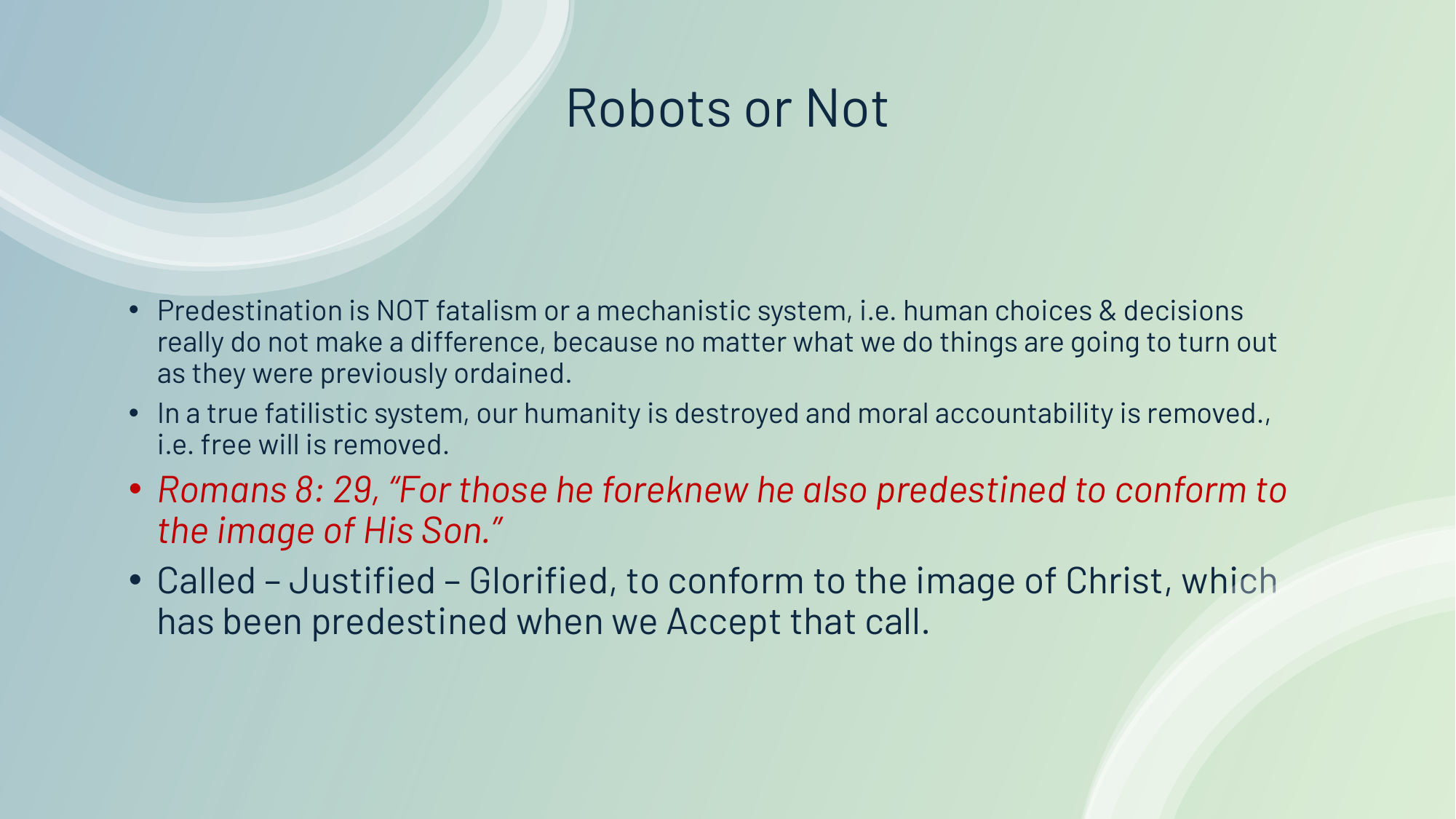

Robots or Not

Predestination is NOT fatalism or a mechanistic system, i.e. human choices & decisions really do not make a difference, because no matter what we do things are going to turn out as they were previously ordained.
In a true fatilistic system, our humanity is destroyed and moral accountability is removed., i.e. free will is removed.
Romans 8: 29, “For those he foreknew he also predestined to conform to the image of His Son.”
Called – Justified – Glorified, to conform to the image of Christ, which has been predestined when we Accept that call.